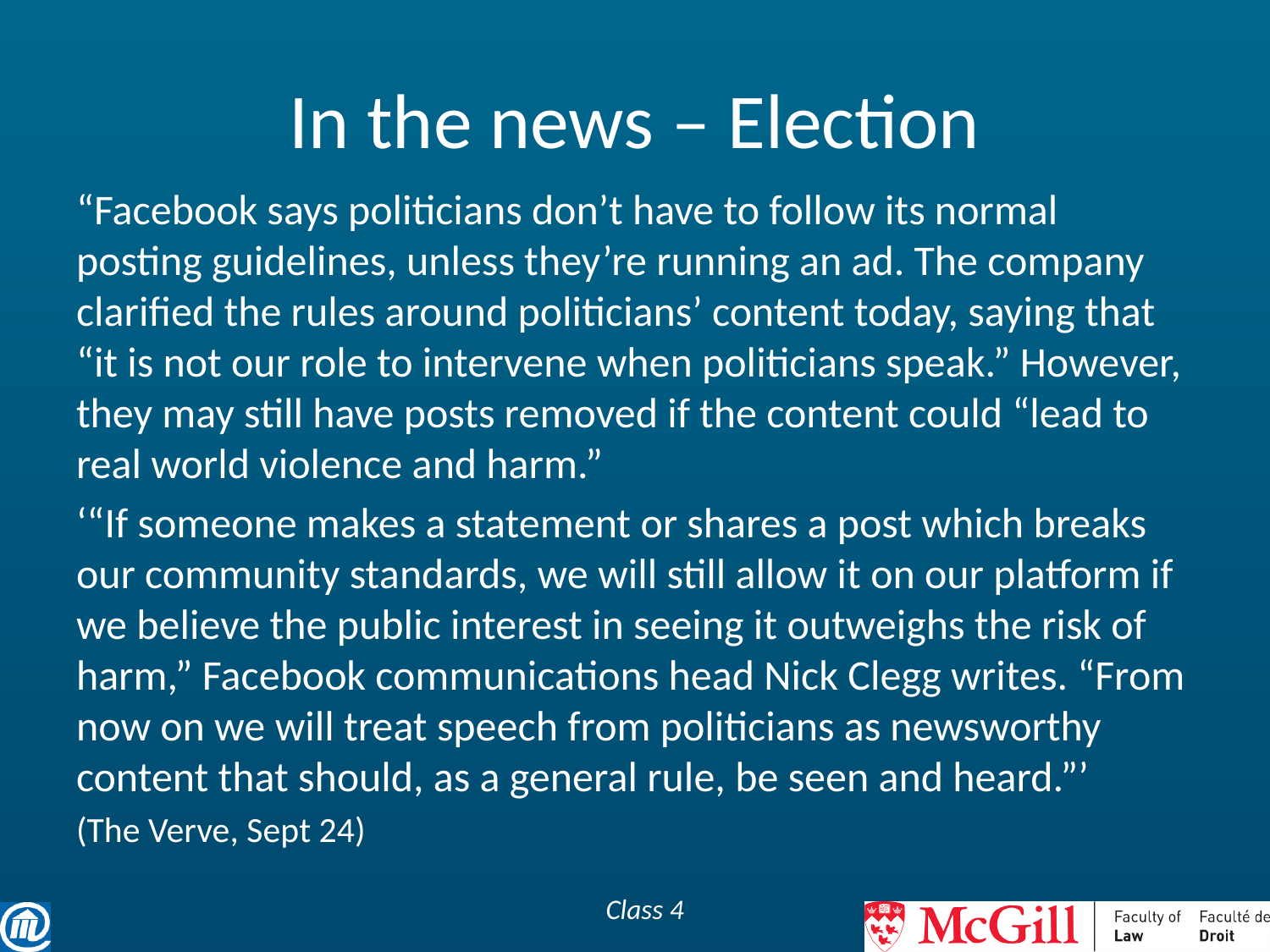

# In the news – Election
“Facebook says politicians don’t have to follow its normal posting guidelines, unless they’re running an ad. The company clarified the rules around politicians’ content today, saying that “it is not our role to intervene when politicians speak.” However, they may still have posts removed if the content could “lead to real world violence and harm.”
‘“If someone makes a statement or shares a post which breaks our community standards, we will still allow it on our platform if we believe the public interest in seeing it outweighs the risk of harm,” Facebook communications head Nick Clegg writes. “From now on we will treat speech from politicians as newsworthy content that should, as a general rule, be seen and heard.”’
(The Verve, Sept 24)
Class 4